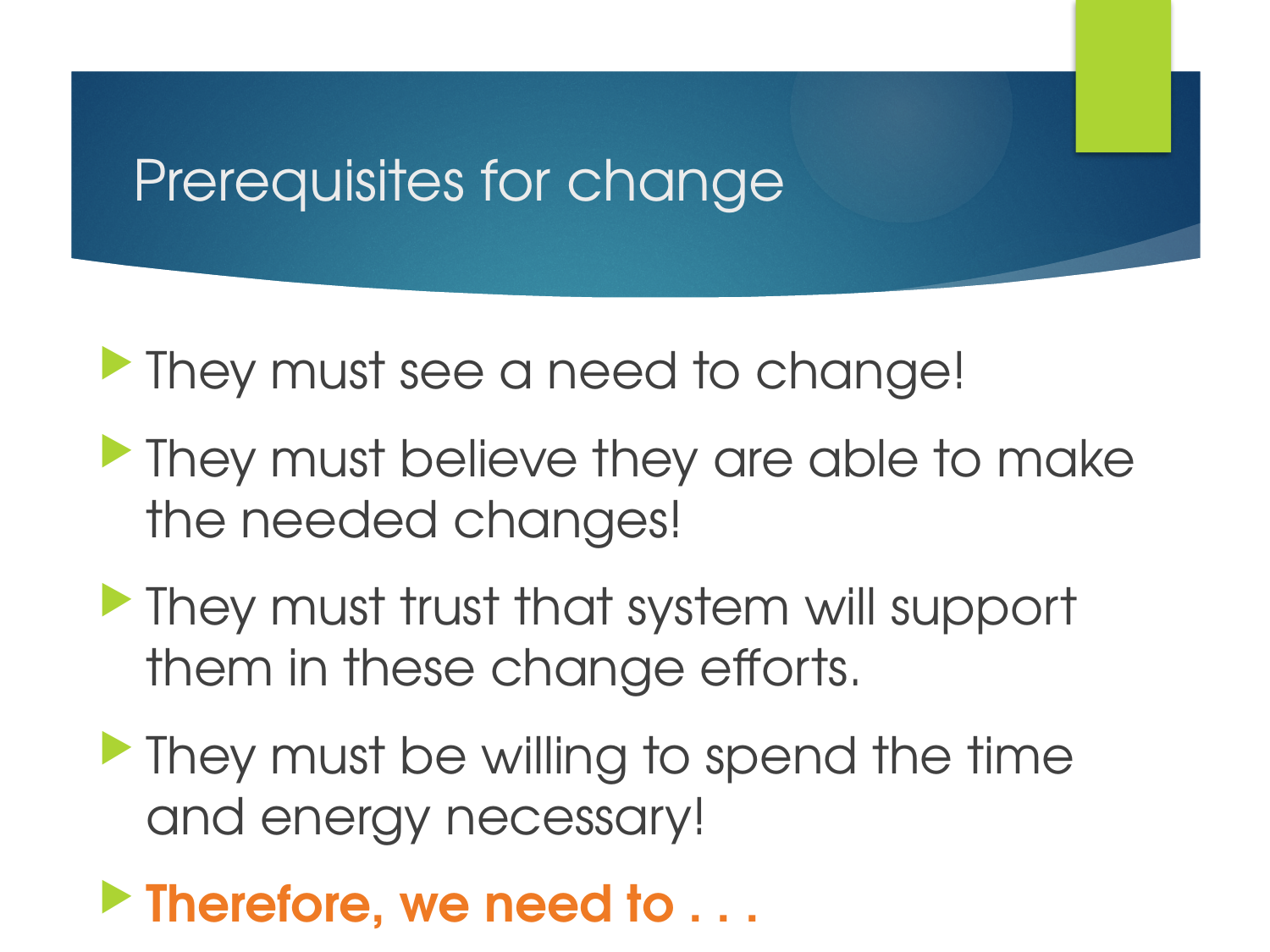

# Prerequisites for change
They must see a need to change!
They must believe they are able to make the needed changes!
They must trust that system will support them in these change efforts.
They must be willing to spend the time and energy necessary!
Therefore, we need to . . .